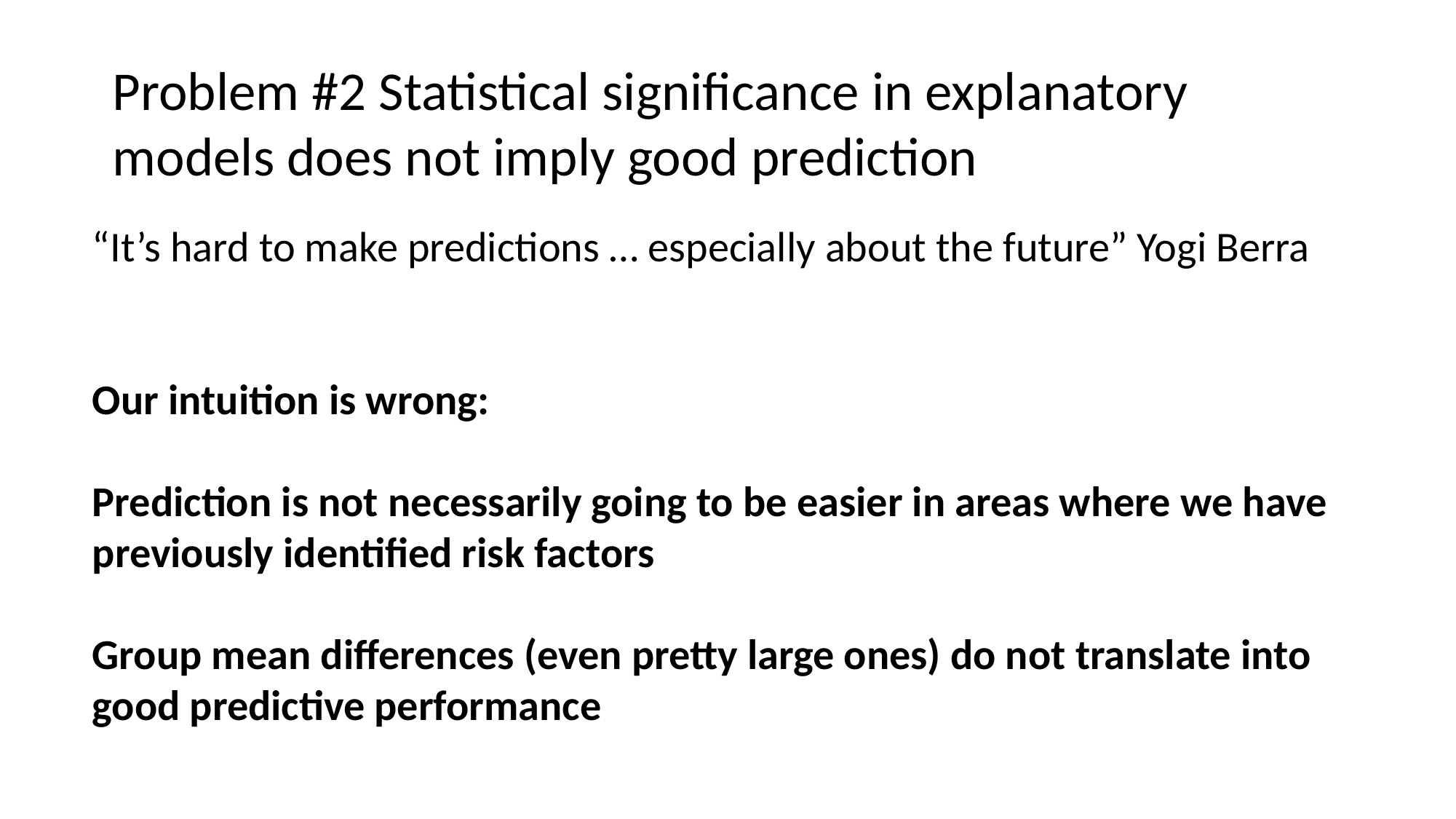

Problem #2 Statistical significance in explanatory models does not imply good prediction
“It’s hard to make predictions … especially about the future” Yogi Berra

Our intuition is wrong:

Prediction is not necessarily going to be easier in areas where we have previously identified risk factors

Group mean differences (even pretty large ones) do not translate into good predictive performance